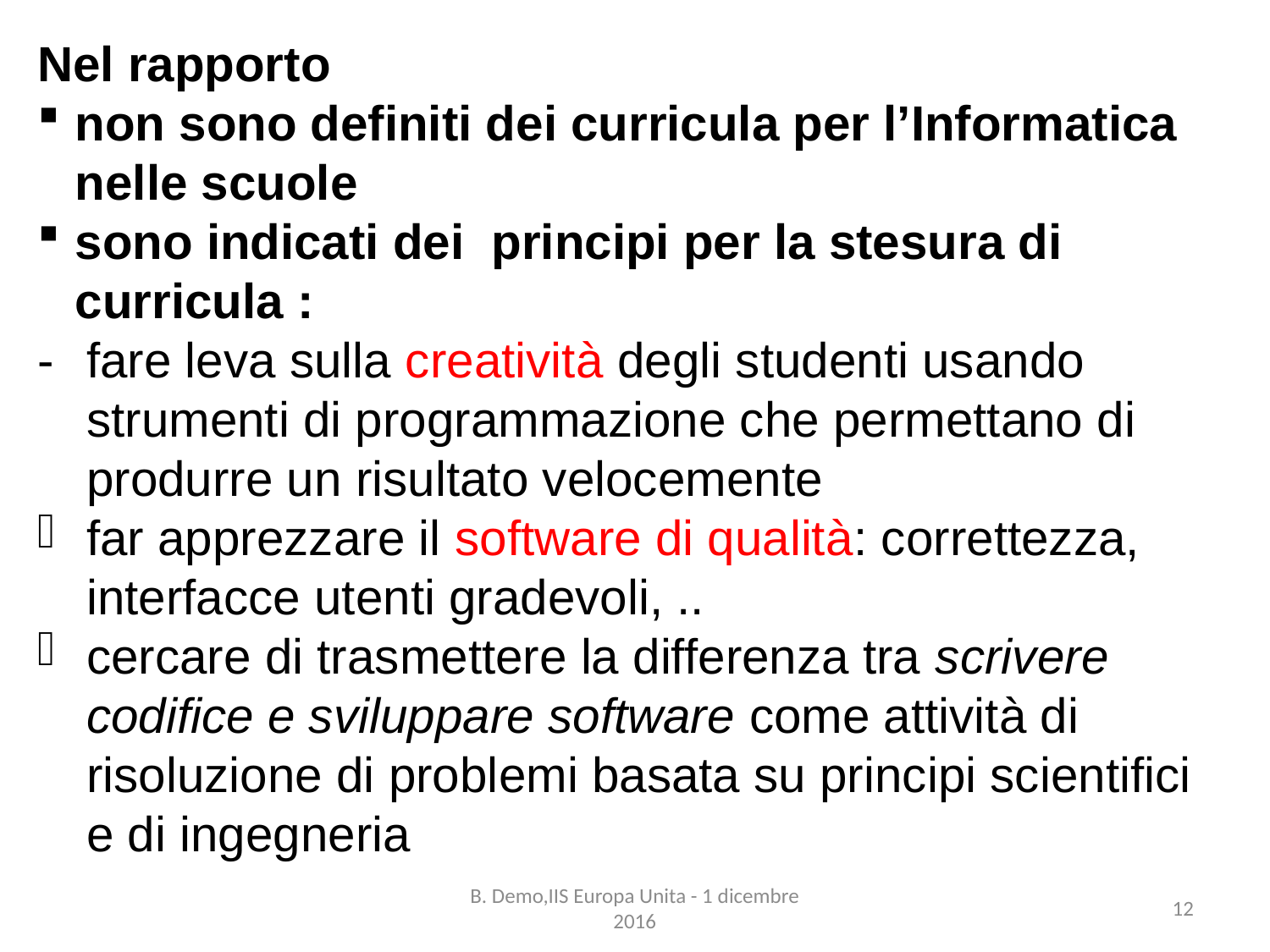

Nel rapporto
non sono definiti dei curricula per l’Informatica nelle scuole
sono indicati dei  principi per la stesura di curricula :
-	fare leva sulla creatività degli studenti usando strumenti di programmazione che permettano di produrre un risultato velocemente
far apprezzare il software di qualità: correttezza, interfacce utenti gradevoli, ..
cercare di trasmettere la differenza tra scrivere codifice e sviluppare software come attività di risoluzione di problemi basata su principi scientifici e di ingegneria
B. Demo,IIS Europa Unita - 1 dicembre 2016
12